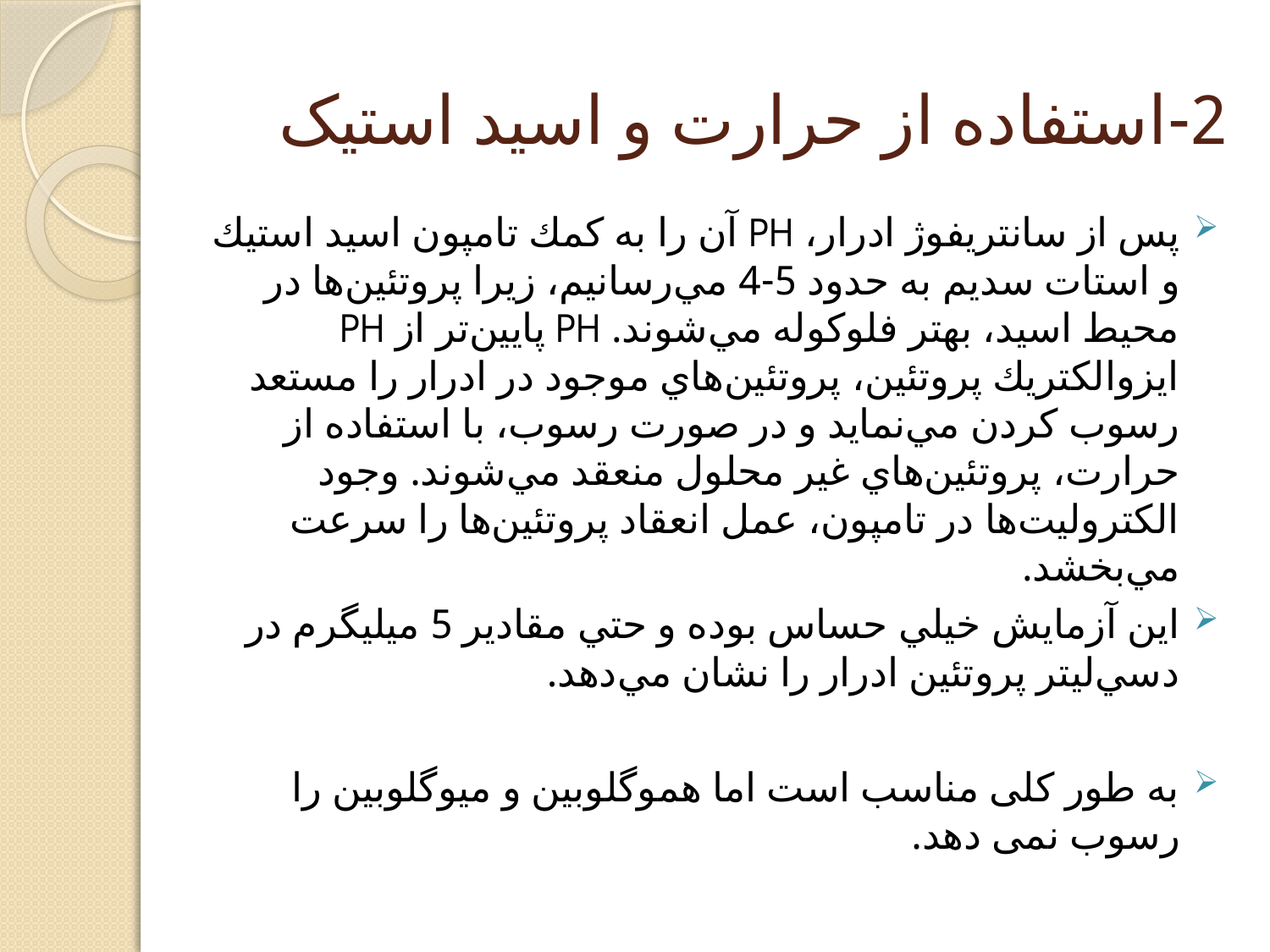

# 2-استفاده از حرارت و اسيد استيک
پس از سانتريفوژ ادرار، PH آن را به كمك تامپون اسيد استيك و استات سديم به حدود 5-4 مي‌رسانيم، زيرا پروتئين‌ها در محيط اسيد، بهتر فلوكوله مي‌شوند. PH پايين‌تر از PH ايزوالكتريك پروتئين، پروتئين‌هاي موجود در ادرار را مستعد رسوب كردن مي‌نمايد و در صورت رسوب، با استفاده از حرارت، پروتئين‌هاي غير محلول منعقد مي‌شوند. وجود الكتروليت‌ها در تامپون، عمل انعقاد پروتئين‌ها را سرعت مي‌بخشد.
اين آزمايش خيلي حساس بوده و حتي مقادير 5 ميليگرم در دسي‌ليتر پروتئين ادرار را نشان مي‌دهد.

به طور کلی مناسب است اما هموگلوبین و میوگلوبین را رسوب نمی دهد.